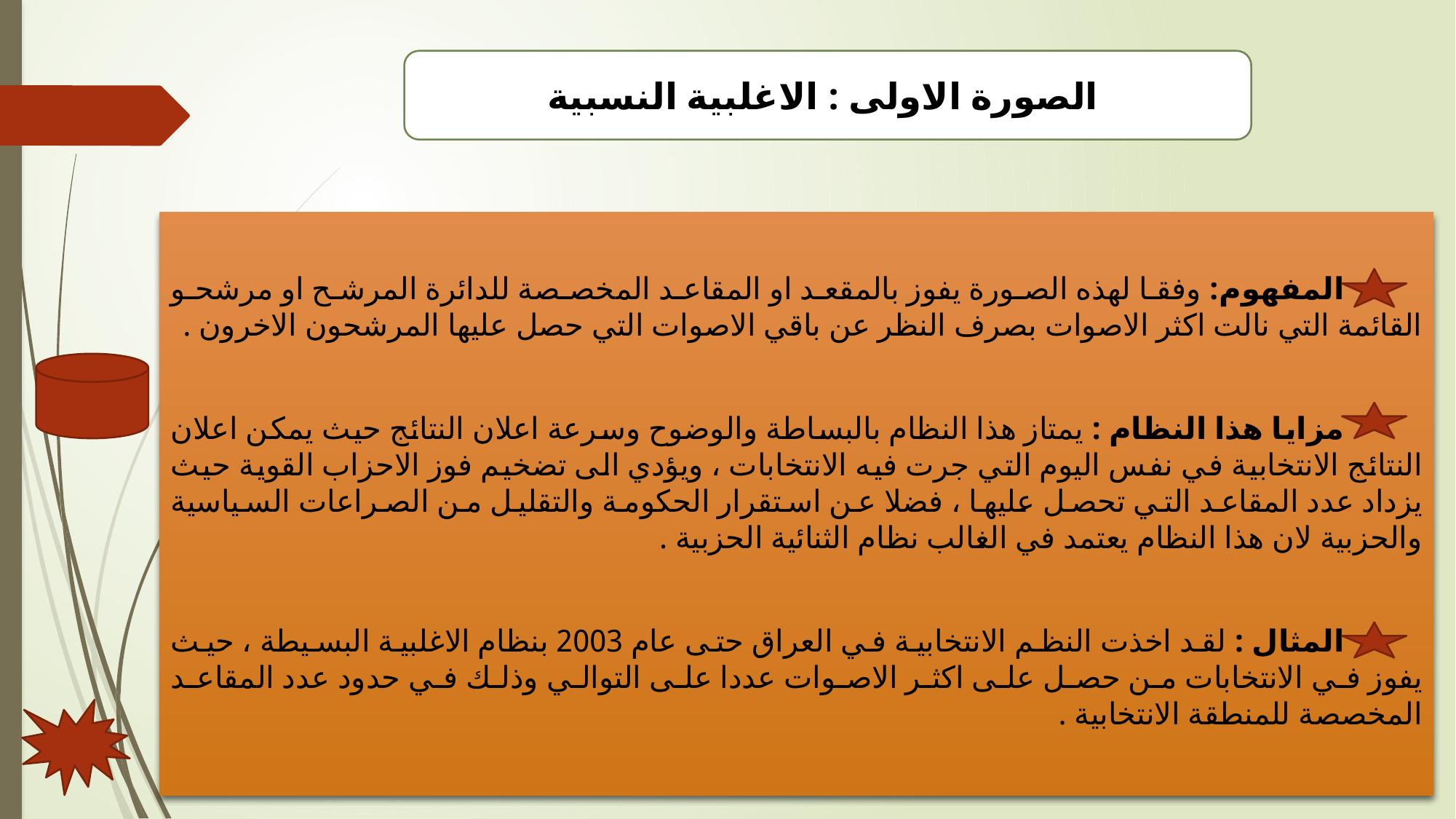

#
الصورة الاولى : الاغلبية النسبية

          المفهوم: وفقا لهذه الصورة يفوز بالمقعد او المقاعد المخصصة للدائرة المرشح او مرشحو القائمة التي نالت اكثر الاصوات بصرف النظر عن باقي الاصوات التي حصل عليها المرشحون الاخرون .

          مزايا هذا النظام : يمتاز هذا النظام بالبساطة والوضوح وسرعة اعلان النتائج حيث يمكن اعلان النتائج الانتخابية في نفس اليوم التي جرت فيه الانتخابات ، ويؤدي الى تضخيم فوز الاحزاب القوية حيث يزداد عدد المقاعد التي تحصل عليها ، فضلا عن استقرار الحكومة والتقليل من الصراعات السياسية والحزبية لان هذا النظام يعتمد في الغالب نظام الثنائية الحزبية .

          المثال : لقد اخذت النظم الانتخابية في العراق حتى عام 2003 بنظام الاغلبية البسيطة ، حيث يفوز في الانتخابات من حصل على اكثر الاصوات عددا على التوالي وذلك في حدود عدد المقاعد المخصصة للمنطقة الانتخابية .